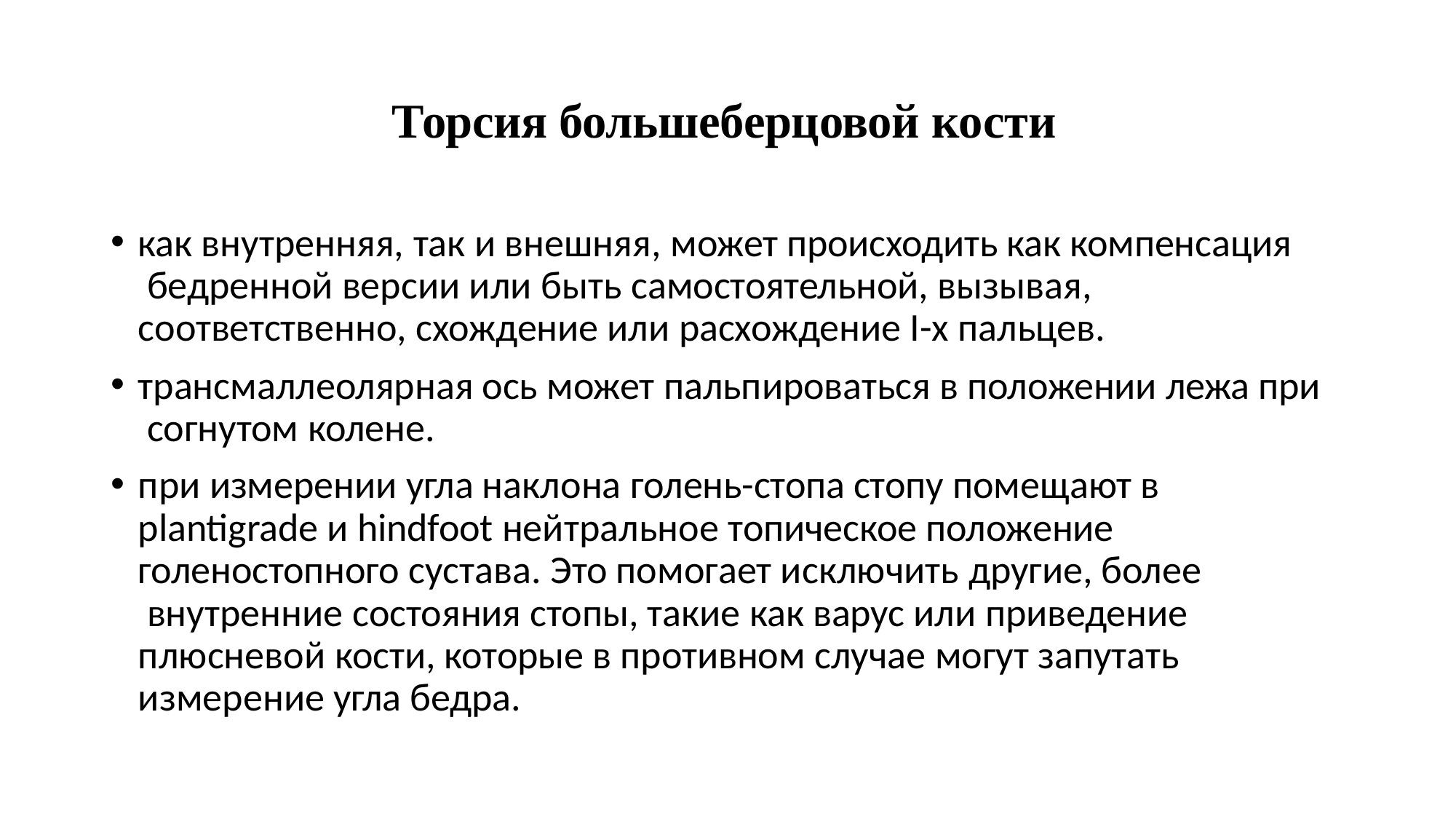

# Торсия большеберцовой кости
как внутренняя, так и внешняя, может происходить как компенсация  бедренной версии или быть самостоятельной, вызывая,
соответственно, схождение или расхождение I-х пальцев.
трансмаллеолярная ось может пальпироваться в положении лежа при  согнутом колене.
при измерении угла наклона голень-стопа стопу помещают в  plantigrade и hindfoot нейтральное топическое положение  голеностопного сустава. Это помогает исключить другие, более  внутренние состояния стопы, такие как варус или приведение  плюсневой кости, которые в противном случае могут запутать  измерение угла бедра.